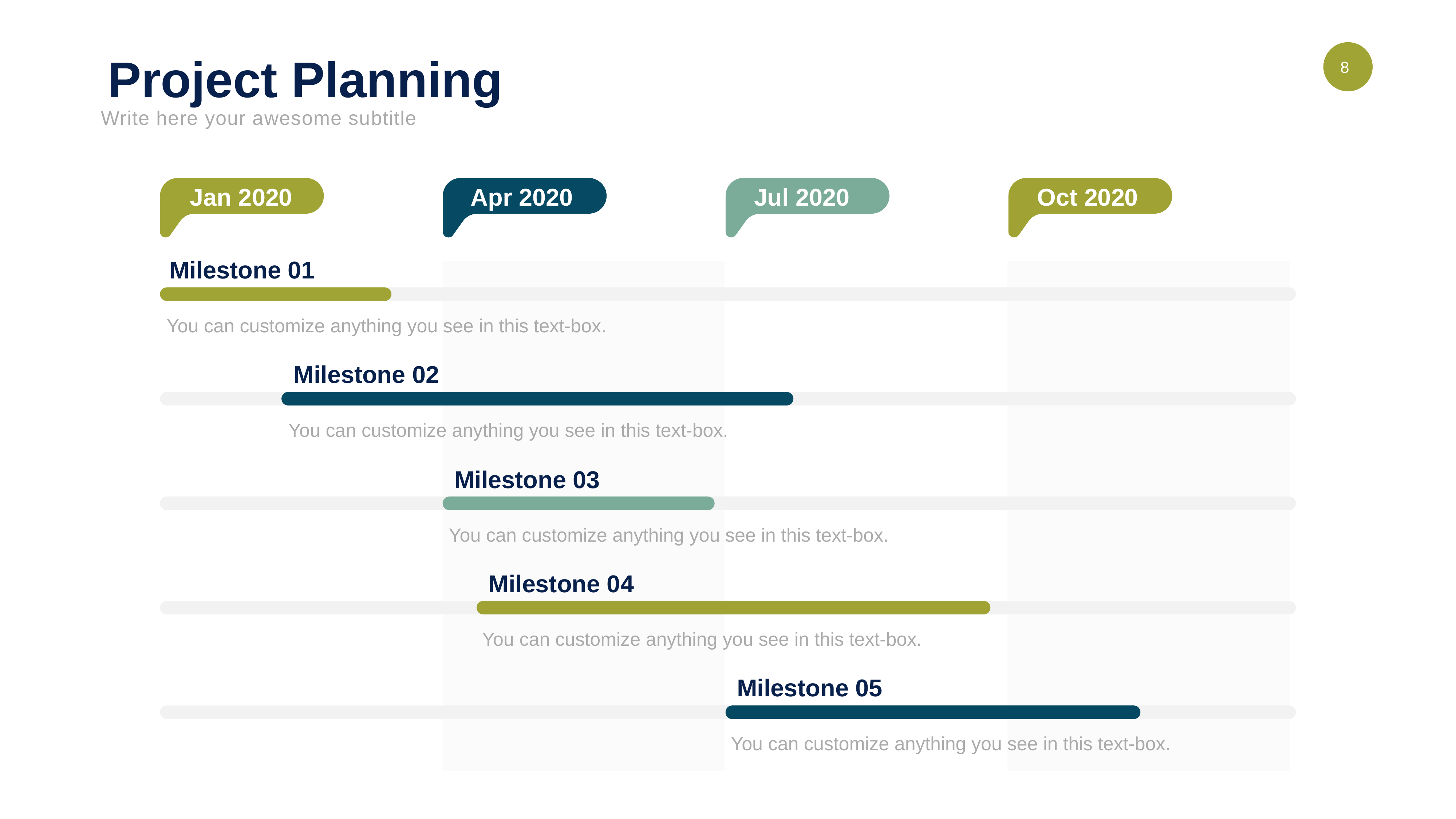

Project Planning
Write here your awesome subtitle

Jan 2020
Apr 2020
Jul 2020
Oct 2020
Milestone 01

You can customize anything you see in this text-box.
Milestone 02

You can customize anything you see in this text-box.
Milestone 03

You can customize anything you see in this text-box.
Milestone 04

You can customize anything you see in this text-box.
Milestone 05

You can customize anything you see in this text-box.